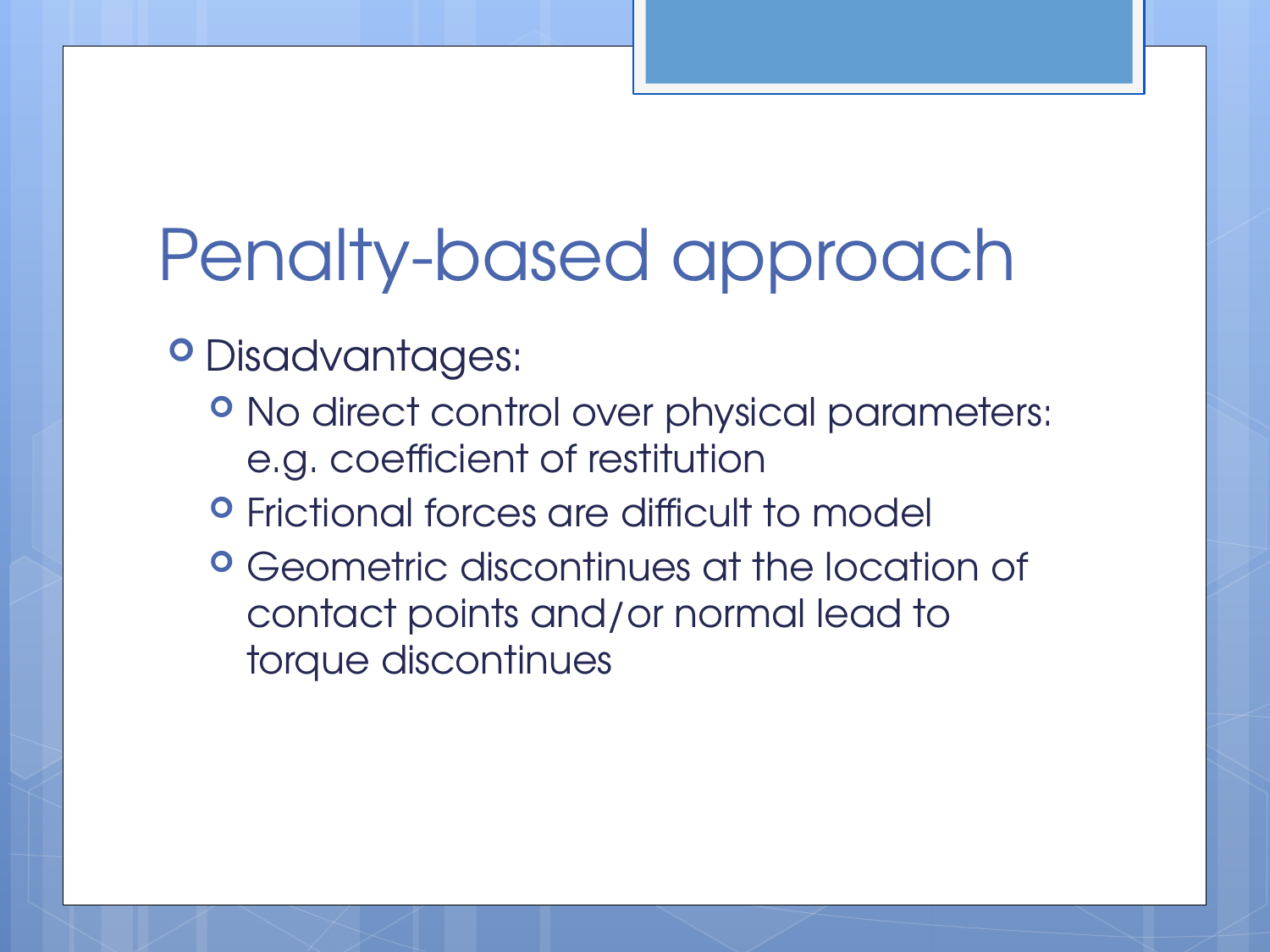

# Penalty-based approach
Disadvantages:
No direct control over physical parameters: e.g. coefficient of restitution
Frictional forces are difficult to model
Geometric discontinues at the location of contact points and/or normal lead to torque discontinues